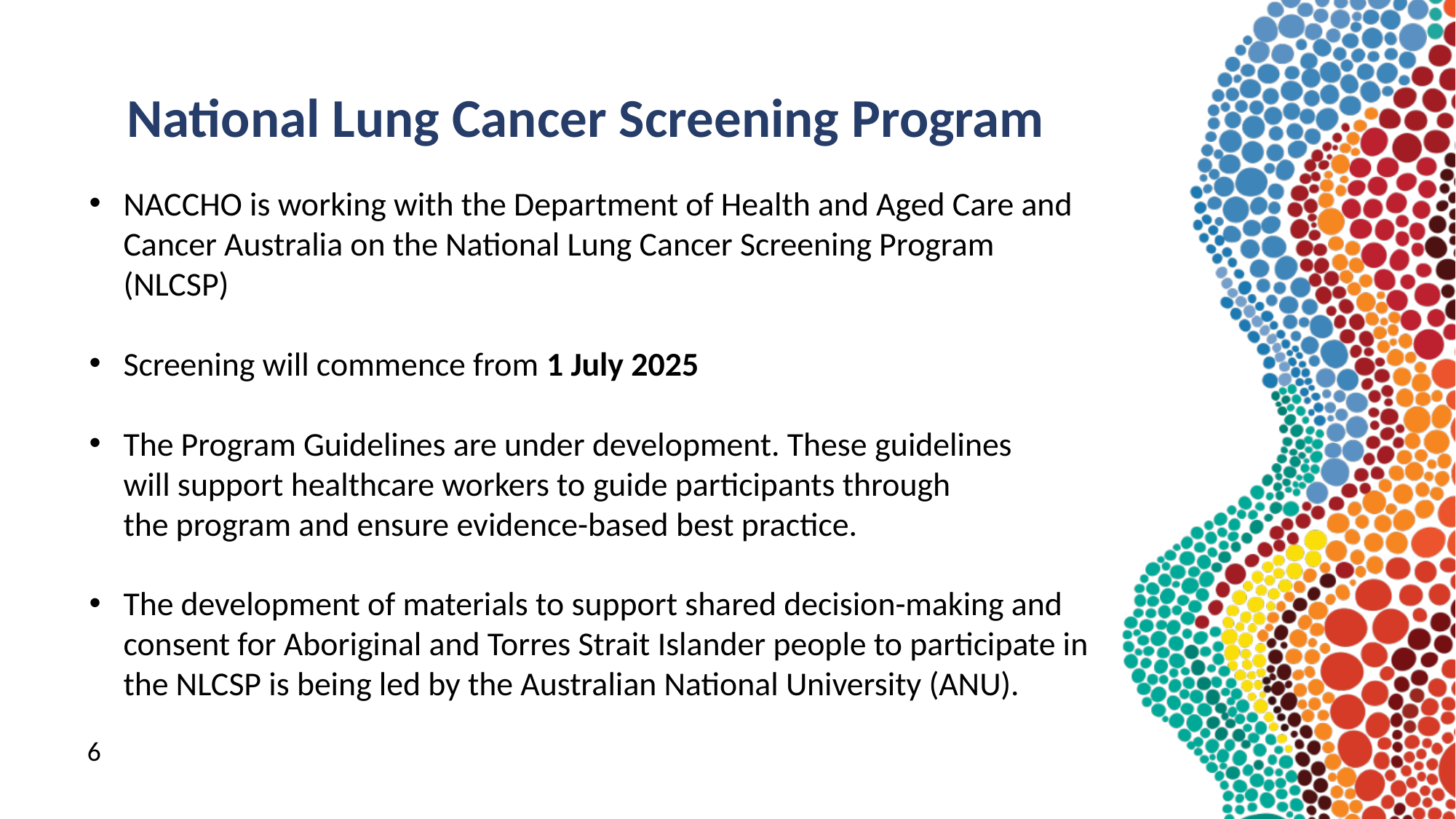

National Lung Cancer Screening Program
NACCHO is working with the Department of Health and Aged Care and Cancer Australia on the National Lung Cancer Screening Program (NLCSP)

Screening will commence from 1 July 2025

The Program Guidelines are under development. These guidelines will support healthcare workers to guide participants through the program and ensure evidence-based best practice.

The development of materials to support shared decision-making and consent for Aboriginal and Torres Strait Islander people to participate in the NLCSP is being led by the Australian National University (ANU).
6